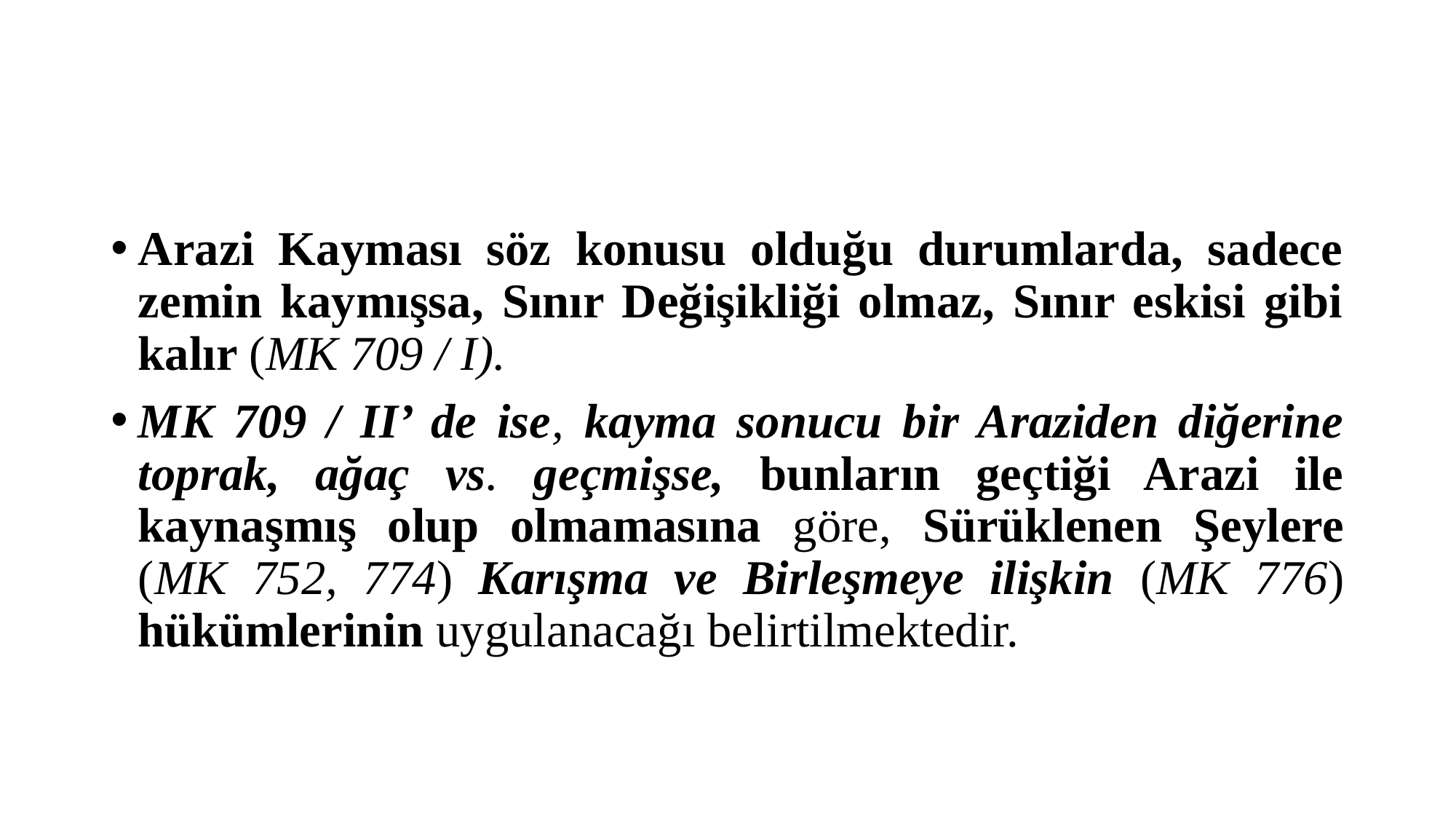

#
Arazi Kayması söz konusu olduğu durumlarda, sadece zemin kaymışsa, Sınır Değişikliği olmaz, Sınır eskisi gibi kalır (MK 709 / I).
MK 709 / II’ de ise, kayma sonucu bir Araziden diğerine toprak, ağaç vs. geçmişse, bunların geçtiği Arazi ile kaynaşmış olup olmamasına göre, Sürüklenen Şeylere (MK 752, 774) Karışma ve Birleşmeye ilişkin (MK 776) hükümlerinin uygulanacağı belirtilmektedir.